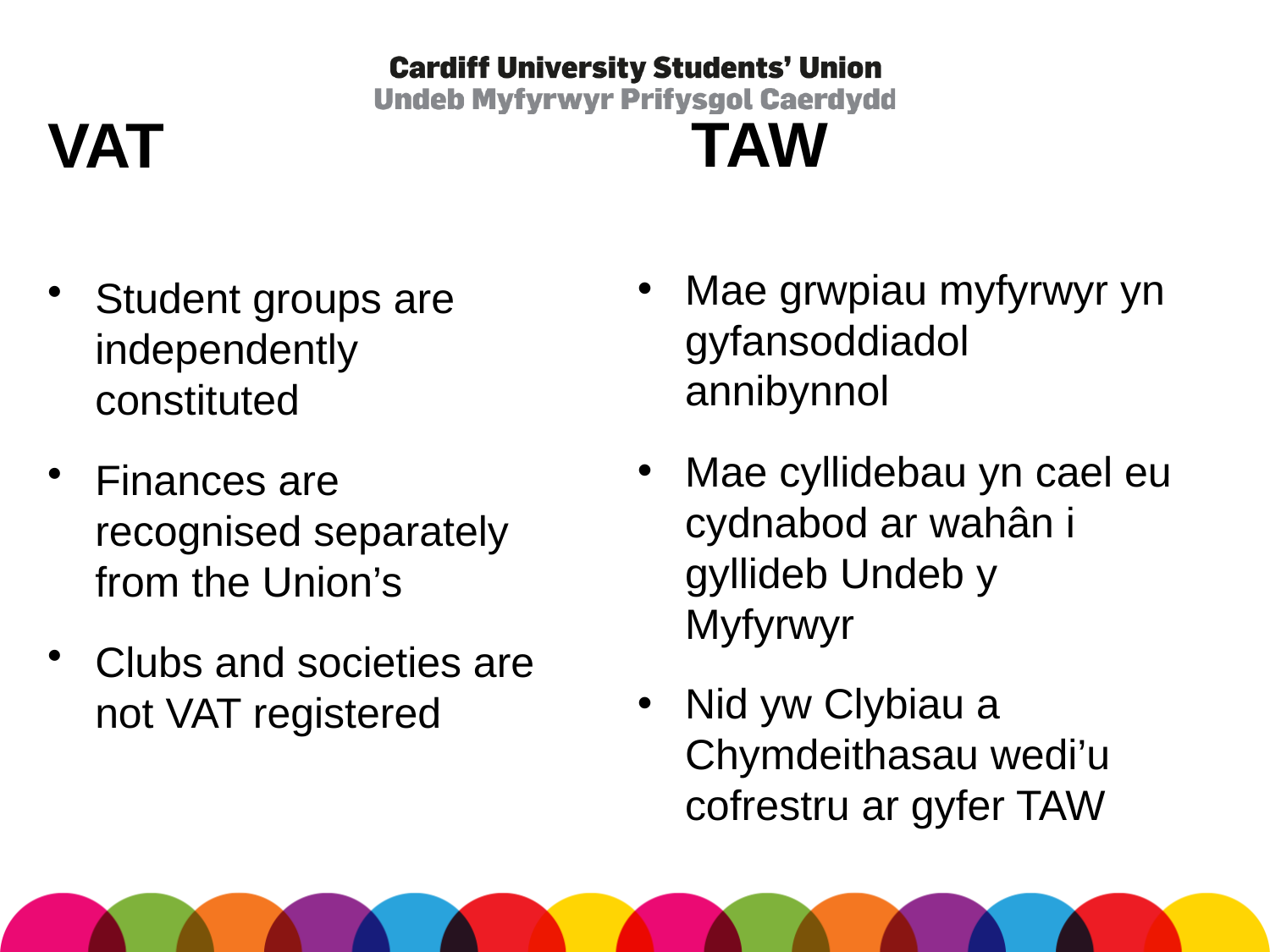

TAW
# VAT
Mae grwpiau myfyrwyr yn gyfansoddiadol annibynnol
Mae cyllidebau yn cael eu cydnabod ar wahân i gyllideb Undeb y Myfyrwyr
Nid yw Clybiau a Chymdeithasau wedi’u cofrestru ar gyfer TAW

Student groups are independently constituted
Finances are recognised separately from the Union’s
Clubs and societies are not VAT registered